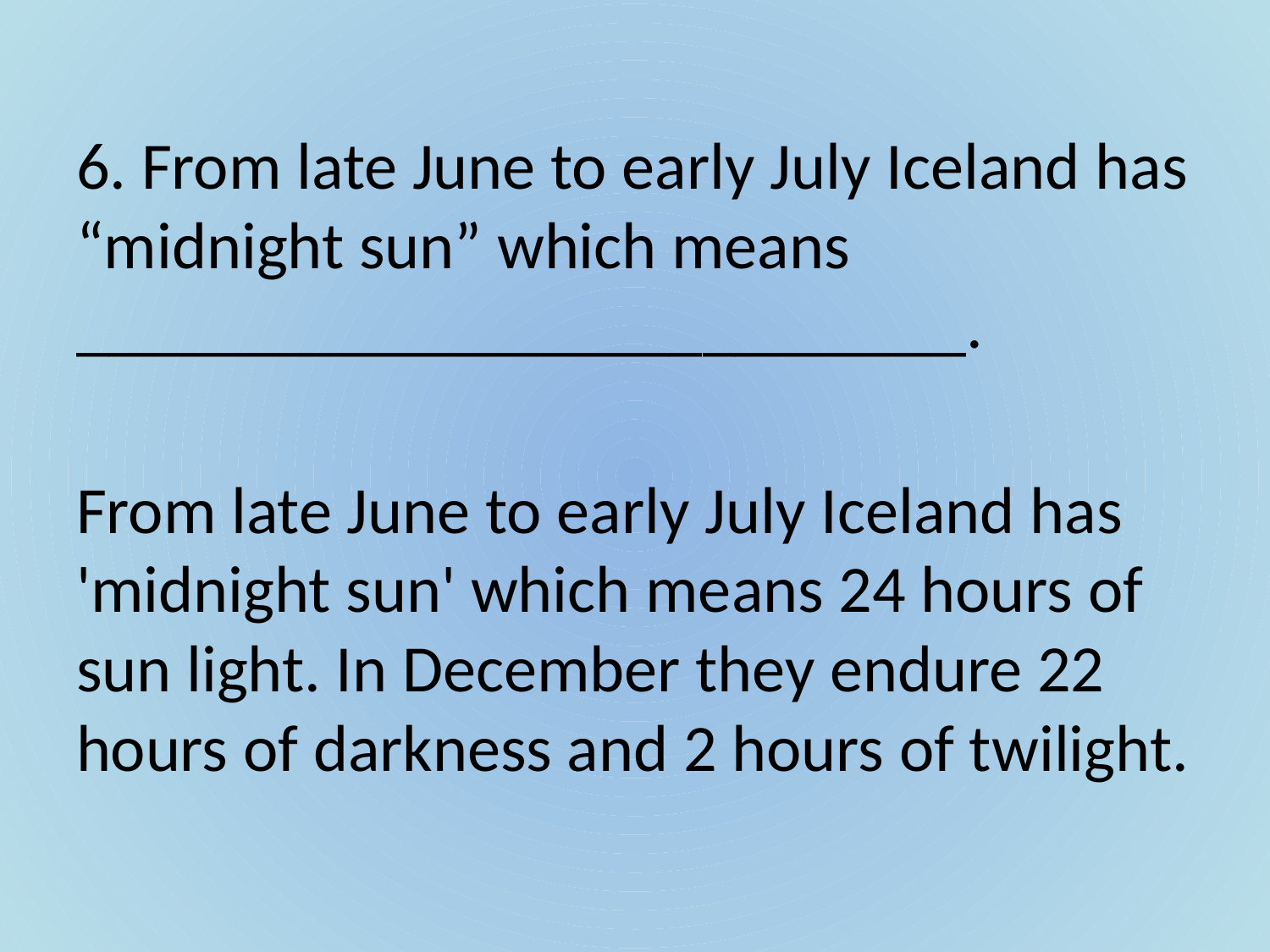

6. From late June to early July Iceland has “midnight sun” which means ___________________________.

From late June to early July Iceland has 'midnight sun' which means 24 hours of sun light. In December they endure 22 hours of darkness and 2 hours of twilight.